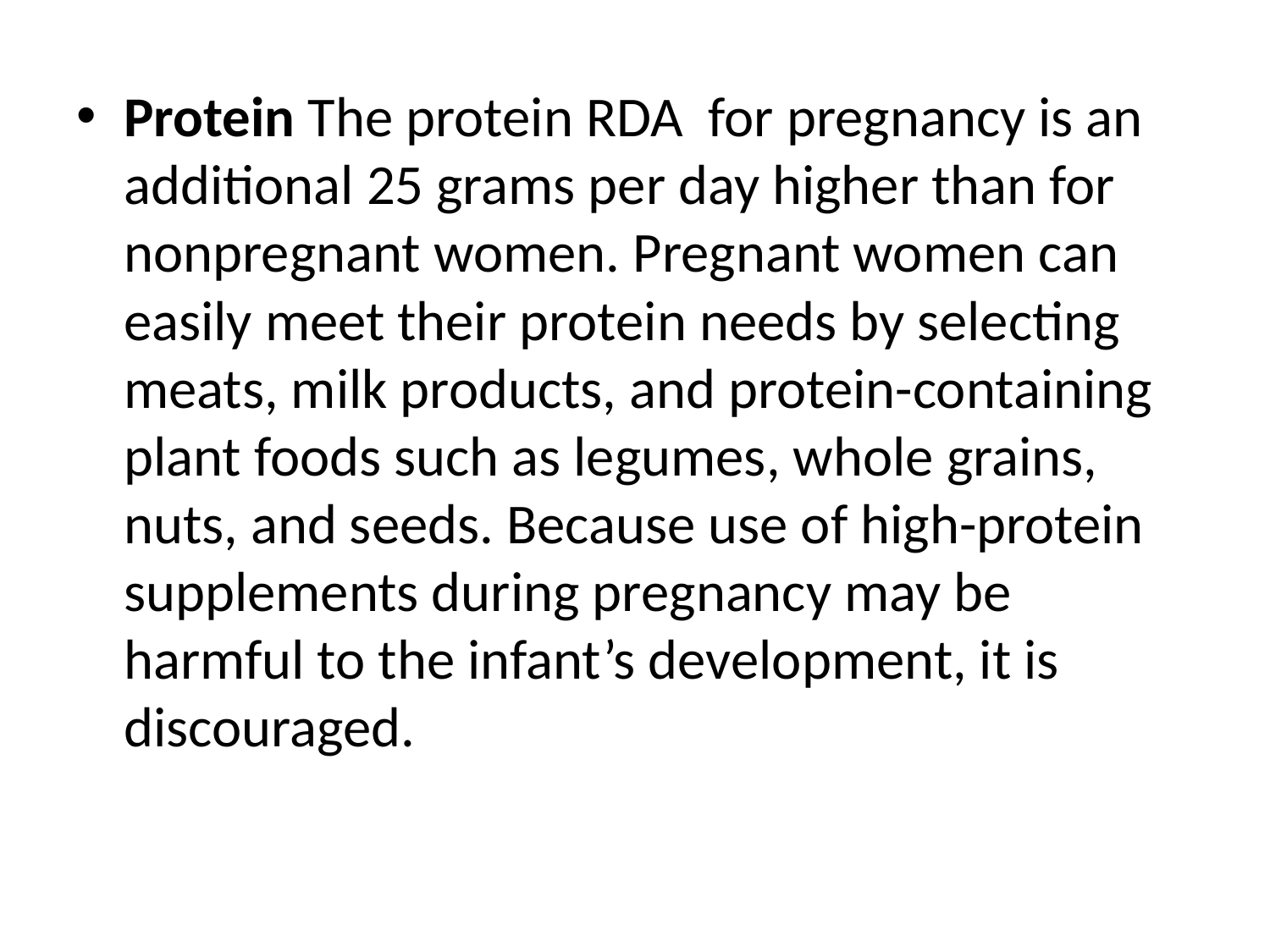

Protein The protein RDA  for pregnancy is an additional 25 grams per day higher than for nonpregnant women. Pregnant women can easily meet their protein needs by selecting meats, milk products, and protein-containing plant foods such as legumes, whole grains, nuts, and seeds. Because use of high-protein supplements during pregnancy may be harmful to the infant’s development, it is discouraged.